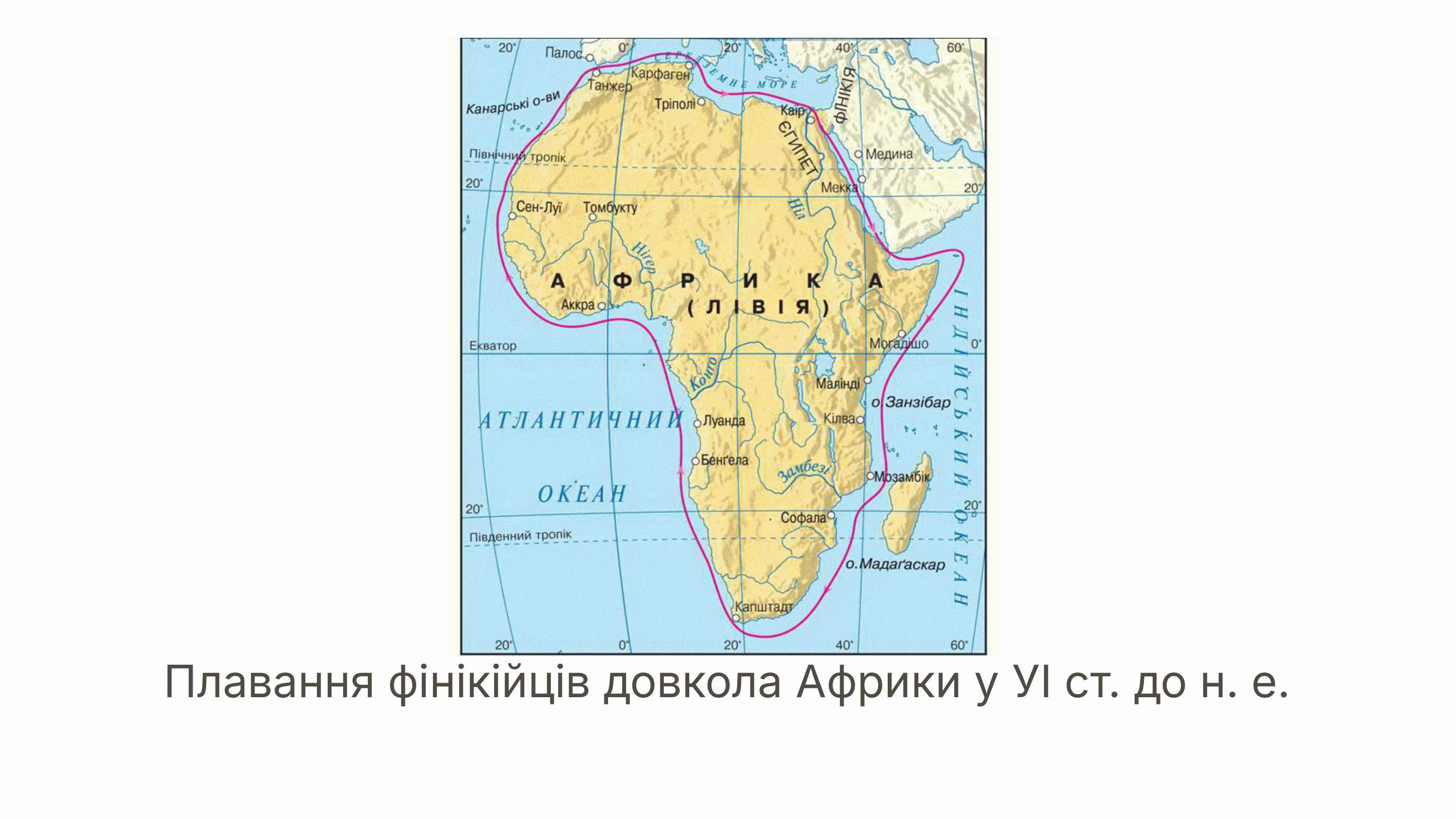

Плавання фінікійців довкола Африки у УІ ст. до н. е.